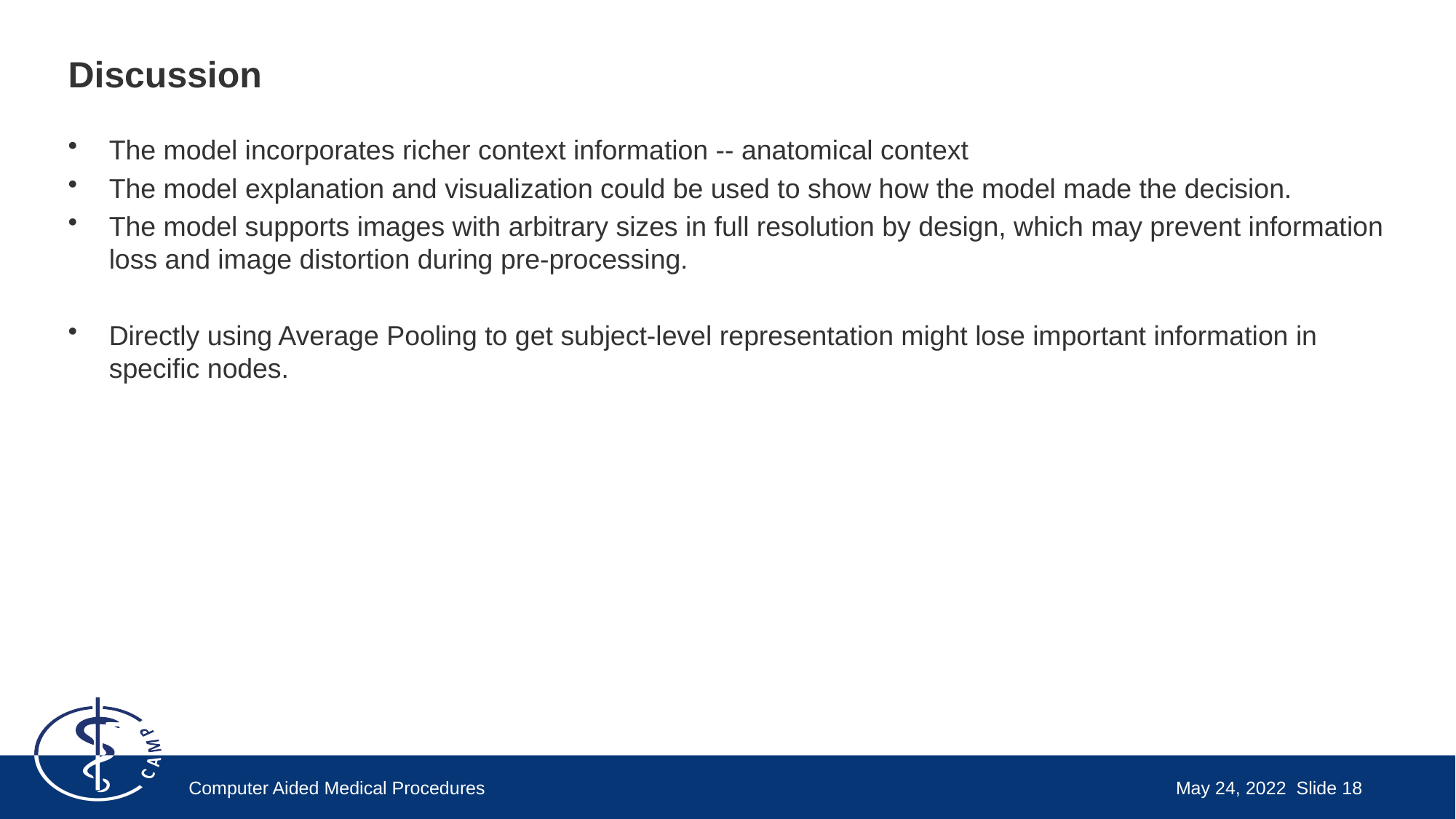

# Discussion
The model incorporates richer context information -- anatomical context
The model explanation and visualization could be used to show how the model made the decision.
The model supports images with arbitrary sizes in full resolution by design, which may prevent information loss and image distortion during pre-processing.

Directly using Average Pooling to get subject-level representation might lose important information in specific nodes.

Computer Aided Medical Procedures
May 24, 2022
Slide 18